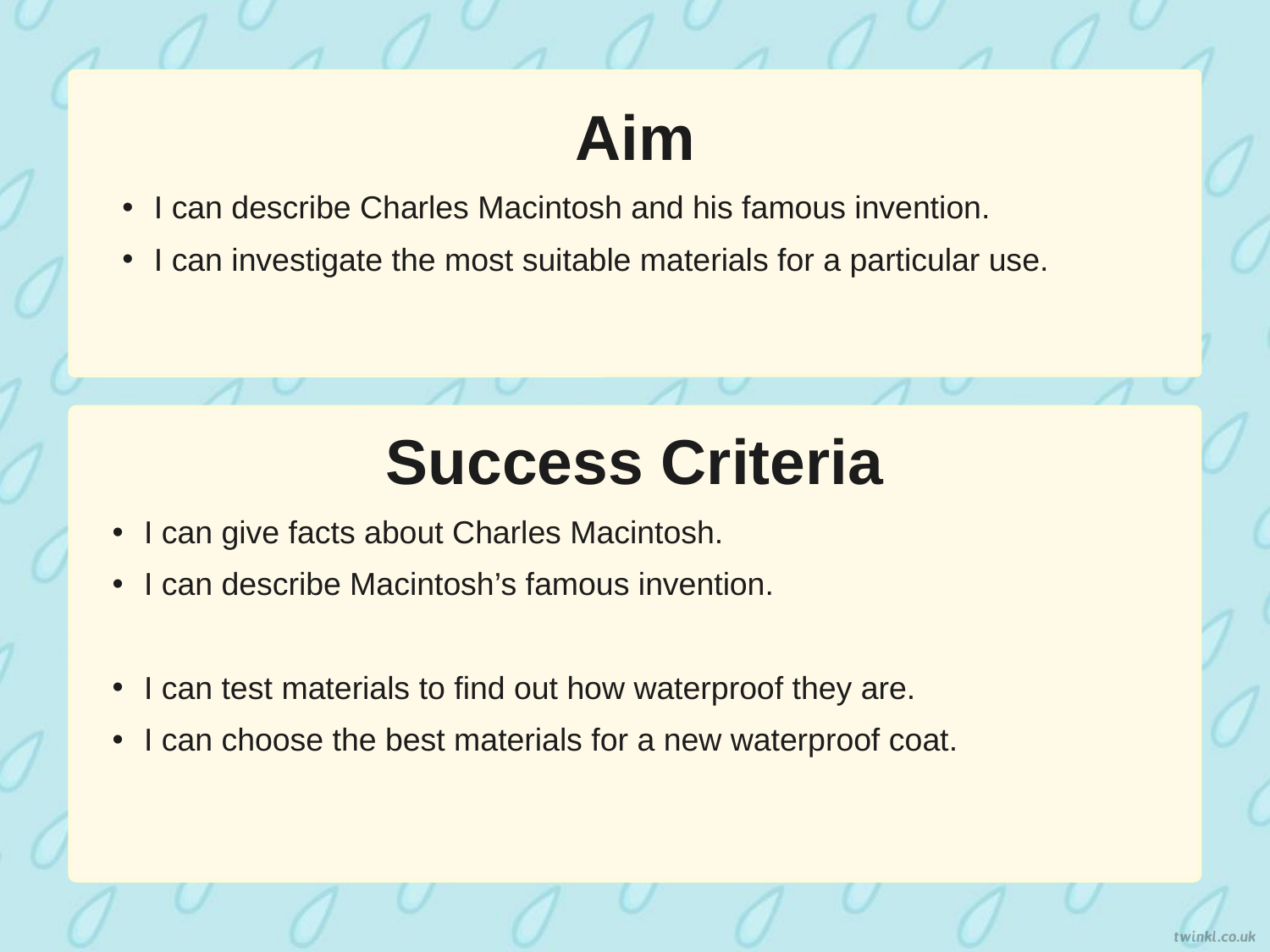

Aim
I can describe Charles Macintosh and his famous invention.
I can investigate the most suitable materials for a particular use.

Success Criteria
I can give facts about Charles Macintosh.
I can describe Macintosh’s famous invention.

I can test materials to find out how waterproof they are.
I can choose the best materials for a new waterproof coat.